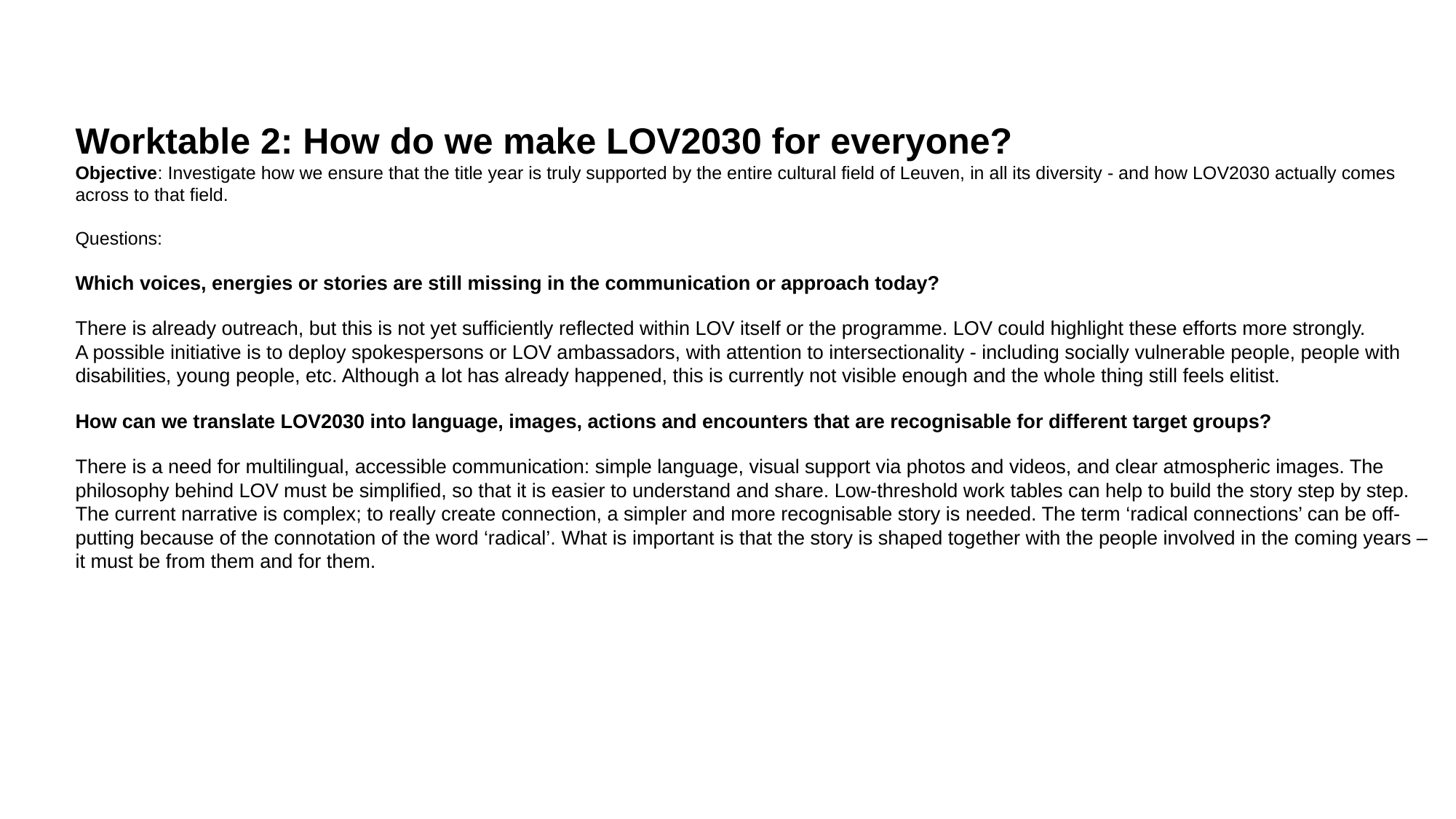

Worktable 2: How do we make LOV2030 for everyone?
Objective: Investigate how we ensure that the title year is truly supported by the entire cultural field of Leuven, in all its diversity - and how LOV2030 actually comes across to that field.

Questions:

Which voices, energies or stories are still missing in the communication or approach today?

There is already outreach, but this is not yet sufficiently reflected within LOV itself or the programme. LOV could highlight these efforts more strongly.
A possible initiative is to deploy spokespersons or LOV ambassadors, with attention to intersectionality - including socially vulnerable people, people with disabilities, young people, etc. Although a lot has already happened, this is currently not visible enough and the whole thing still feels elitist.

How can we translate LOV2030 into language, images, actions and encounters that are recognisable for different target groups?

There is a need for multilingual, accessible communication: simple language, visual support via photos and videos, and clear atmospheric images. The philosophy behind LOV must be simplified, so that it is easier to understand and share. Low-threshold work tables can help to build the story step by step. The current narrative is complex; to really create connection, a simpler and more recognisable story is needed. The term ‘radical connections’ can be off-putting because of the connotation of the word ‘radical’. What is important is that the story is shaped together with the people involved in the coming years – it must be from them and for them.